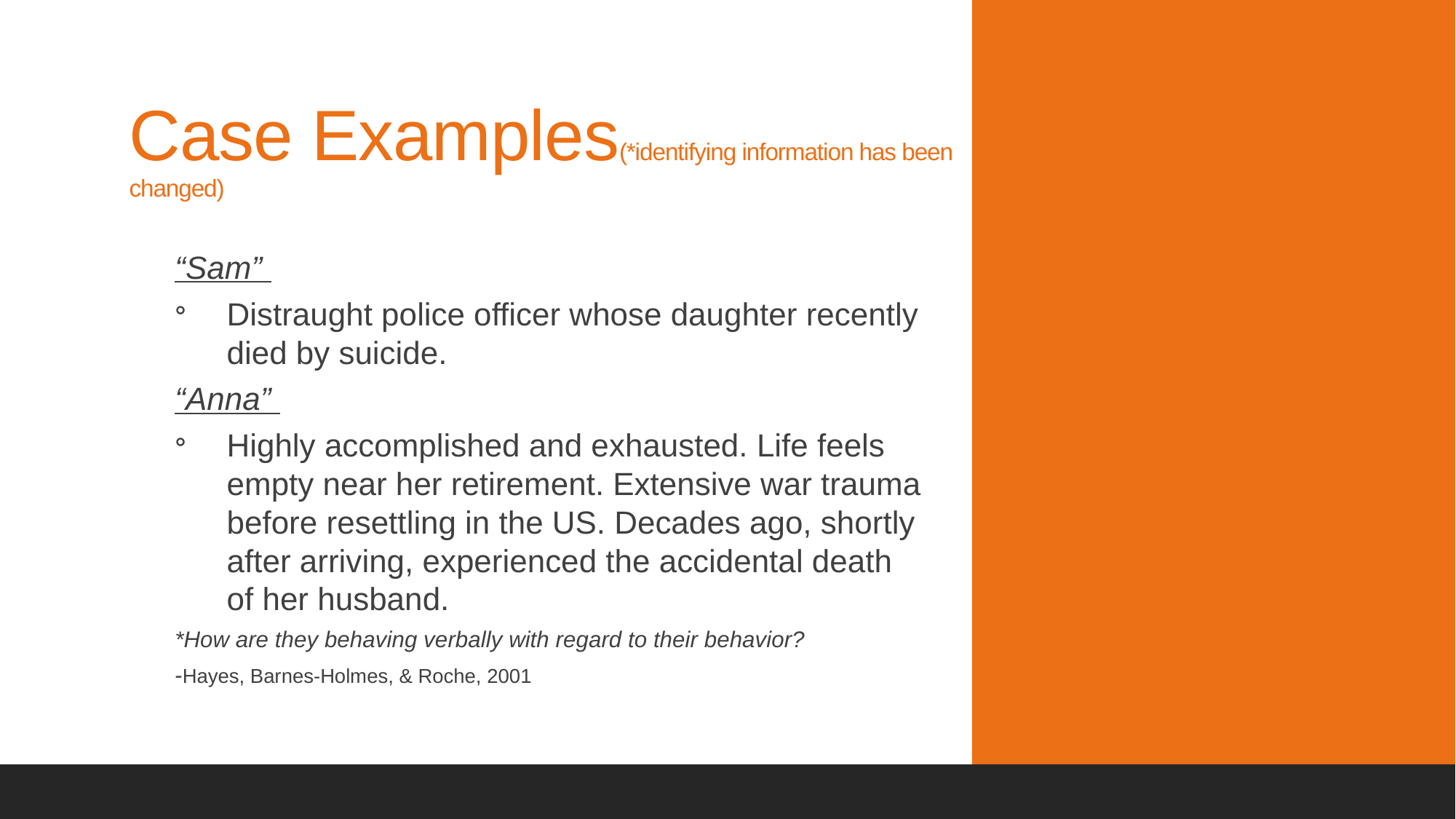

# Case Examples(*identifying information has been changed)
“Sam”
Distraught police officer whose daughter recently died by suicide.
“Anna”
Highly accomplished and exhausted. Life feels empty near her retirement. Extensive war trauma before resettling in the US. Decades ago, shortly after arriving, experienced the accidental death of her husband.
*How are they behaving verbally with regard to their behavior?
			-Hayes, Barnes-Holmes, & Roche, 2001